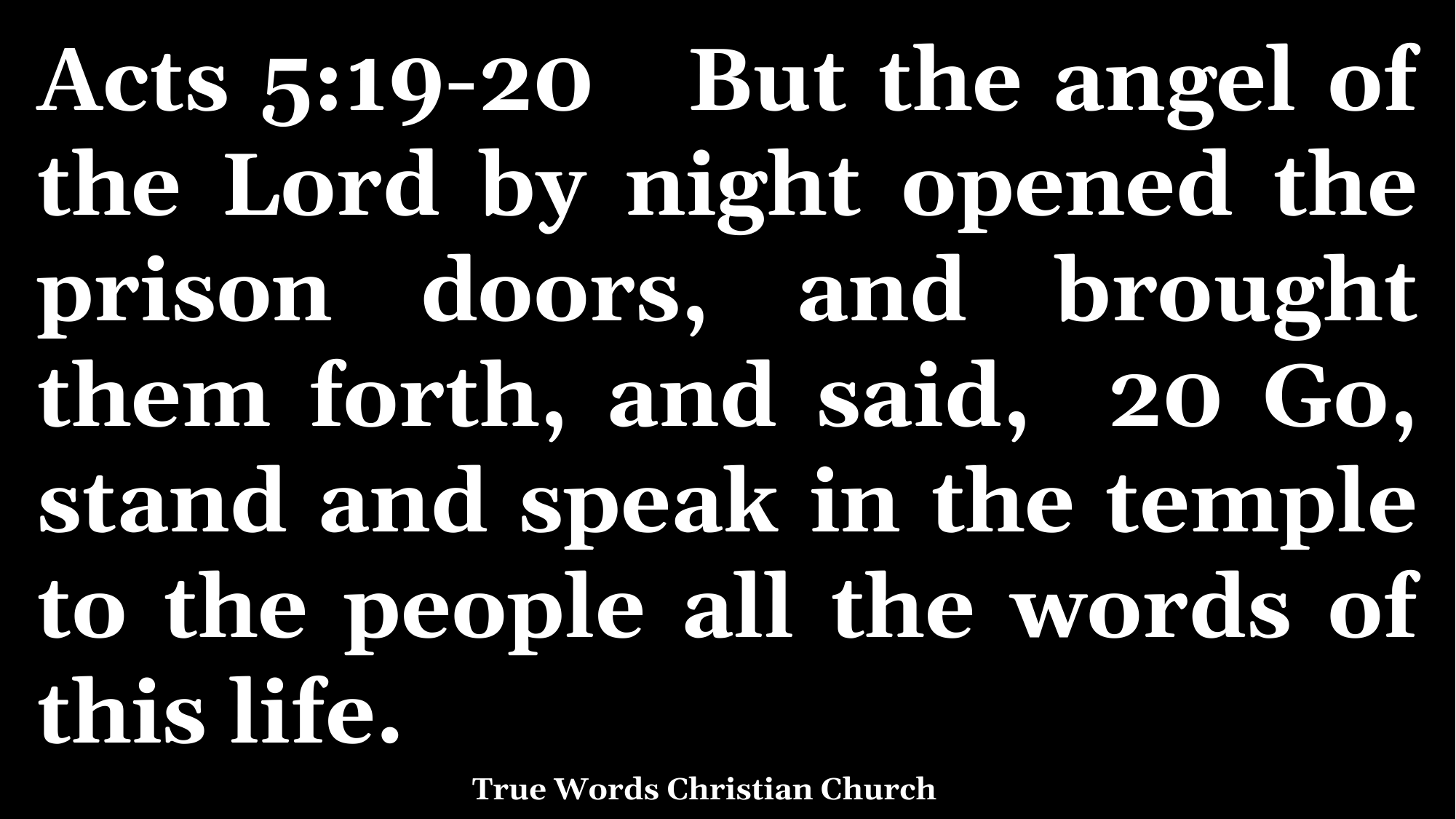

Acts 5:19-20   But the angel of the Lord by night opened the prison doors, and brought them forth, and said,  20 Go, stand and speak in the temple to the people all the words of this life.
True Words Christian Church